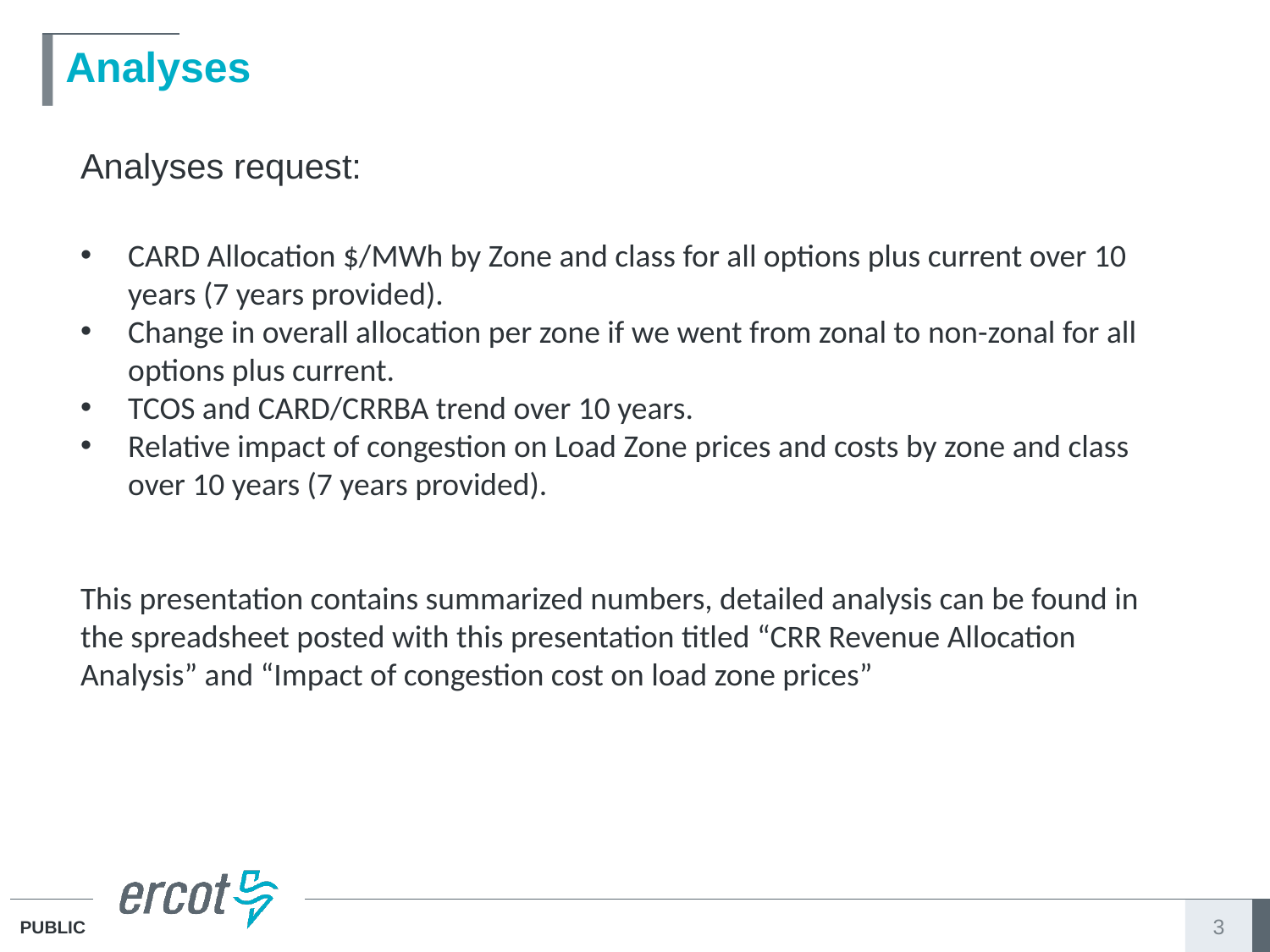

# Analyses
Analyses request:

CARD Allocation $/MWh by Zone and class for all options plus current over 10 years (7 years provided).
Change in overall allocation per zone if we went from zonal to non-zonal for all options plus current.
TCOS and CARD/CRRBA trend over 10 years.
Relative impact of congestion on Load Zone prices and costs by zone and class over 10 years (7 years provided).

This presentation contains summarized numbers, detailed analysis can be found in the spreadsheet posted with this presentation titled “CRR Revenue Allocation Analysis” and “Impact of congestion cost on load zone prices”
3